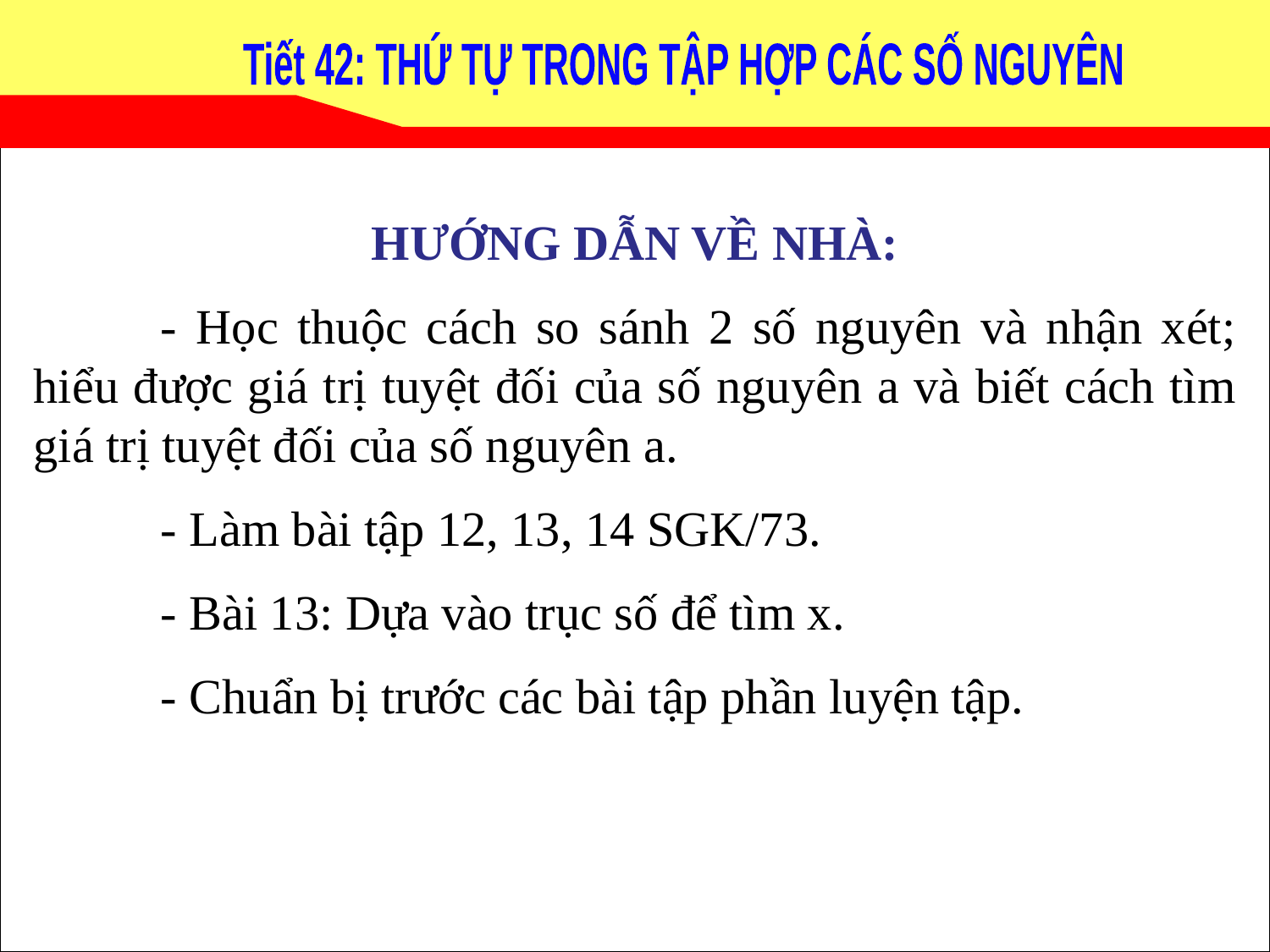

Tiết 42: THỨ TỰ TRONG TẬP HỢP CÁC SỐ NGUYÊN

HƯỚNG DẪN VỀ NHÀ:
	- Học thuộc cách so sánh 2 số nguyên và nhận xét; hiểu được giá trị tuyệt đối của số nguyên a và biết cách tìm giá trị tuyệt đối của số nguyên a.
	- Làm bài tập 12, 13, 14 SGK/73.
	- Bài 13: Dựa vào trục số để tìm x.
	- Chuẩn bị trước các bài tập phần luyện tập.